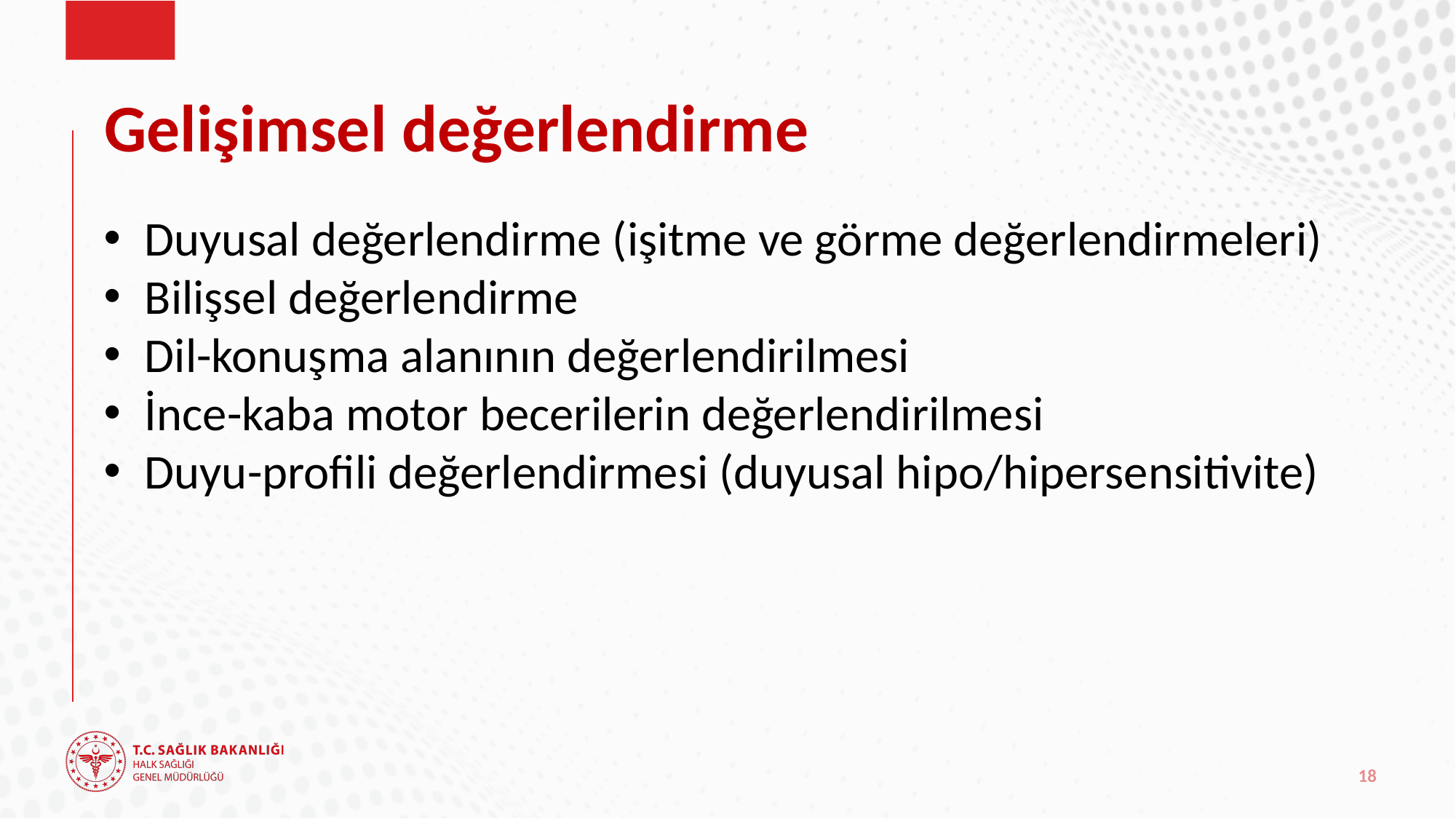

# Gelişimsel değerlendirme
Duyusal değerlendirme (işitme ve görme değerlendirmeleri)
Bilişsel değerlendirme
Dil-konuşma alanının değerlendirilmesi
İnce-kaba motor becerilerin değerlendirilmesi
Duyu-profili değerlendirmesi (duyusal hipo/hipersensitivite)

18